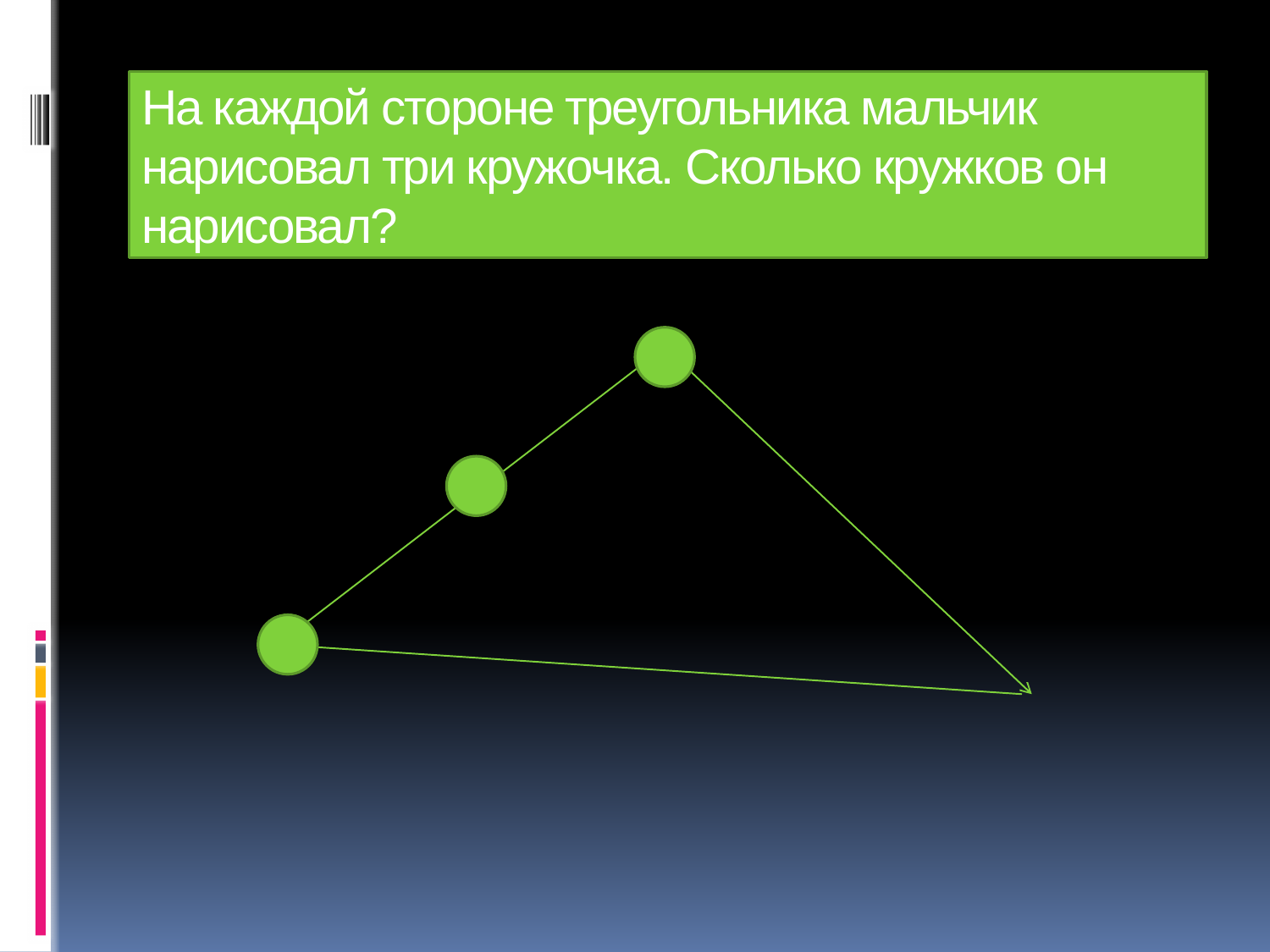

# На каждой стороне треугольника мальчик нарисовал три кружочка. Сколько кружков он  нарисовал?